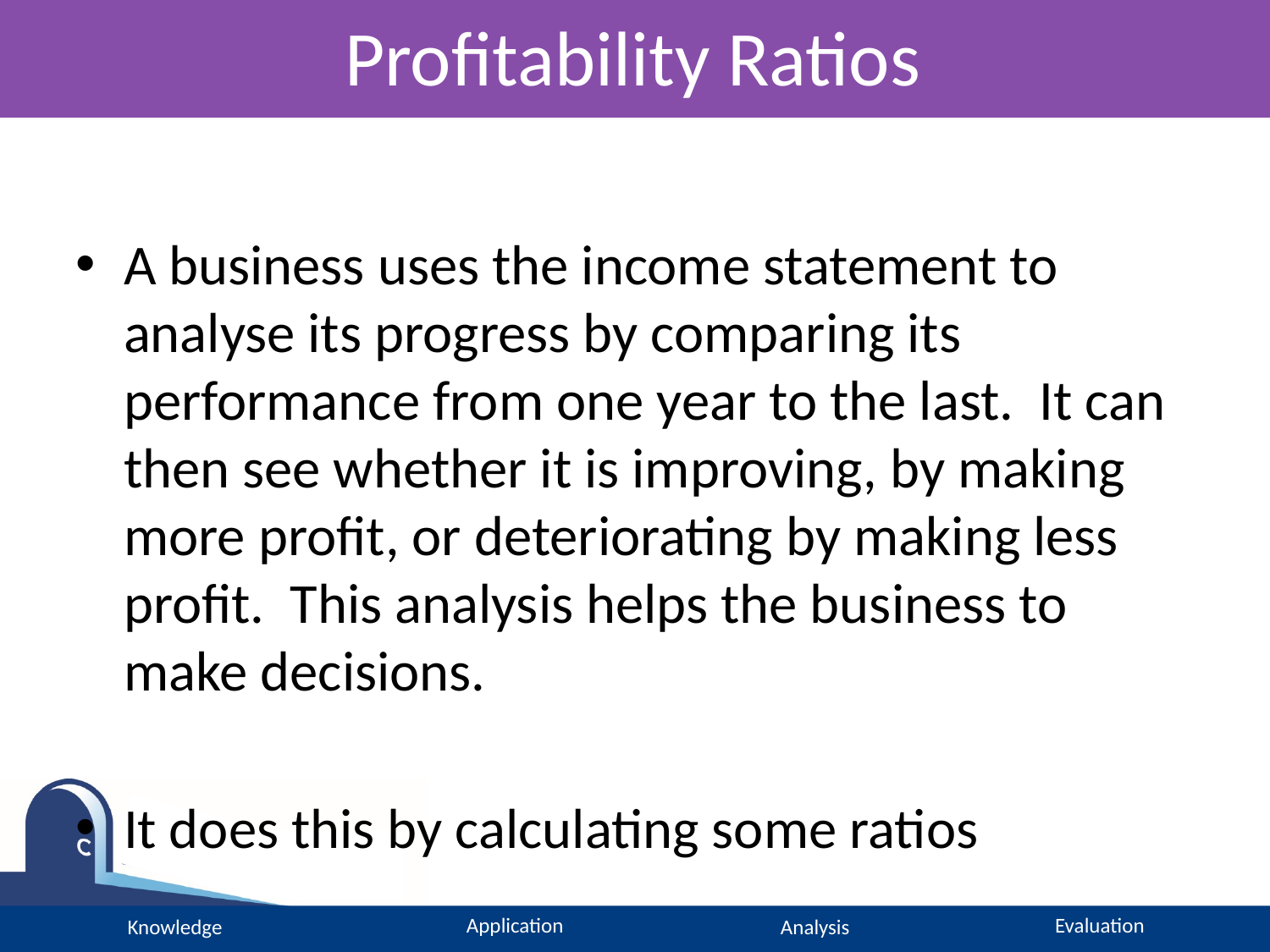

# Profitability Ratios
A business uses the income statement to analyse its progress by comparing its performance from one year to the last.  It can then see whether it is improving, by making more profit, or deteriorating by making less profit.  This analysis helps the business to make decisions.

It does this by calculating some ratios